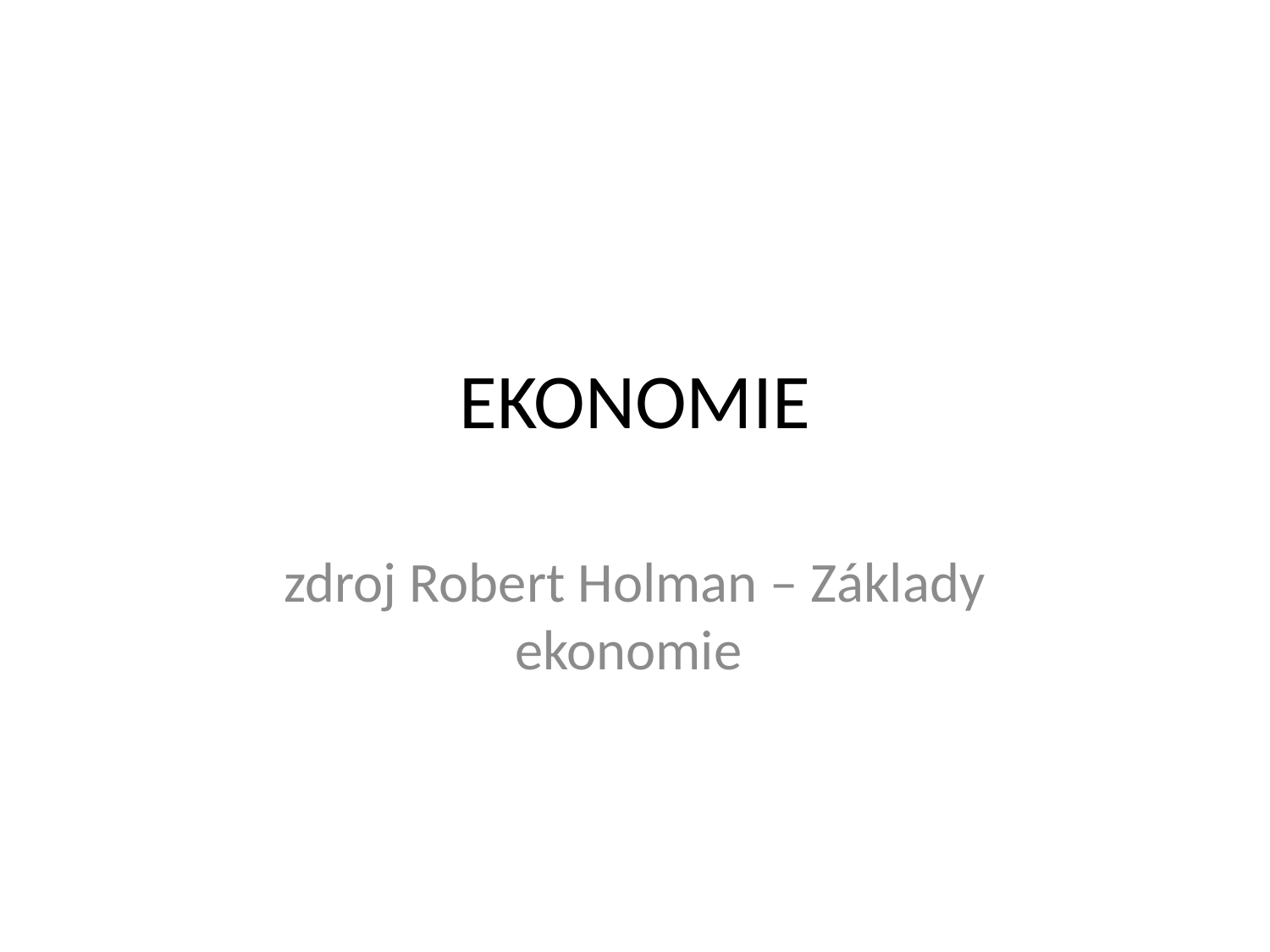

# EKONOMIE
zdroj Robert Holman – Základy ekonomie